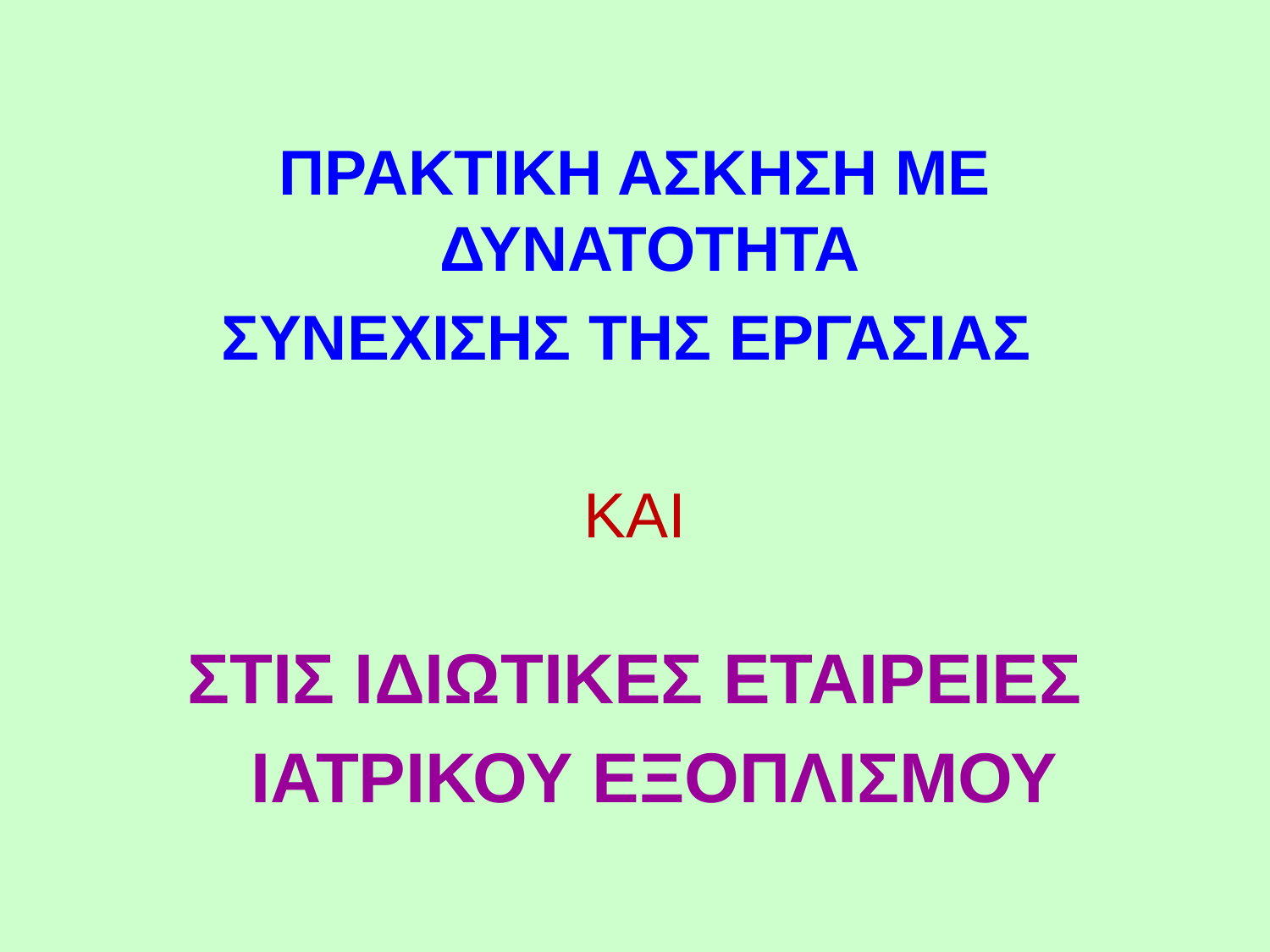

ΠΡΑΚΤΙΚΗ ΑΣΚΗΣΗ ΜΕ ΔΥΝΑΤΟΤΗΤΑ
ΣΥΝΕΧΙΣΗΣ ΤΗΣ ΕΡΓΑΣΙΑΣ

ΚΑΙ

ΣΤΙΣ ΙΔΙΩΤΙΚΕΣ ΕΤΑΙΡΕΙΕΣ
  ΙΑΤΡΙΚΟΥ ΕΞΟΠΛΙΣΜΟΥ